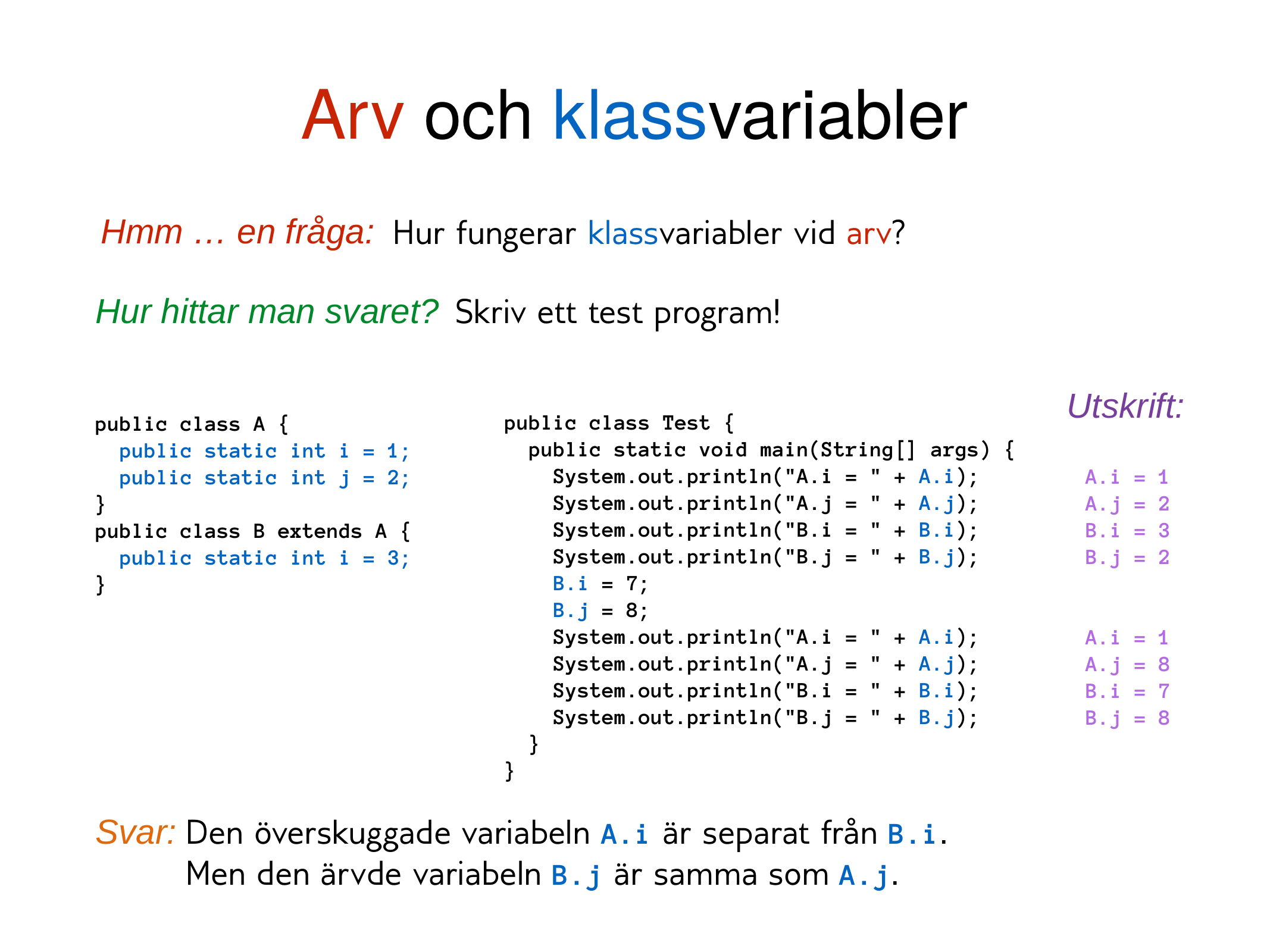

Arv och klassvariabler
Hmm … en fråga:
Hur fungerar klassvariabler vid arv?
Hur hittar man svaret?
Skriv ett test program!
Utskrift:
A.i = 1
A.j = 2
B.i = 3
B.j = 2

A.i = 1
A.j = 8
B.i = 7
B.j = 8
public class Test {
  public static void main(String[] args) {
    System.out.println("A.i = " + A.i);
    System.out.println("A.j = " + A.j);
    System.out.println("B.i = " + B.i);
    System.out.println("B.j = " + B.j);
    B.i = 7;
    B.j = 8;
    System.out.println("A.i = " + A.i);
    System.out.println("A.j = " + A.j);
    System.out.println("B.i = " + B.i);
    System.out.println("B.j = " + B.j);
  }
}
public class A {
  public static int i = 1;
  public static int j = 2;
}
public class B extends A {
  public static int i = 3;
}
Svar:
Den överskuggade variabeln A.i är separat från B.i.
Men den ärvde variabeln B.j är samma som A.j.